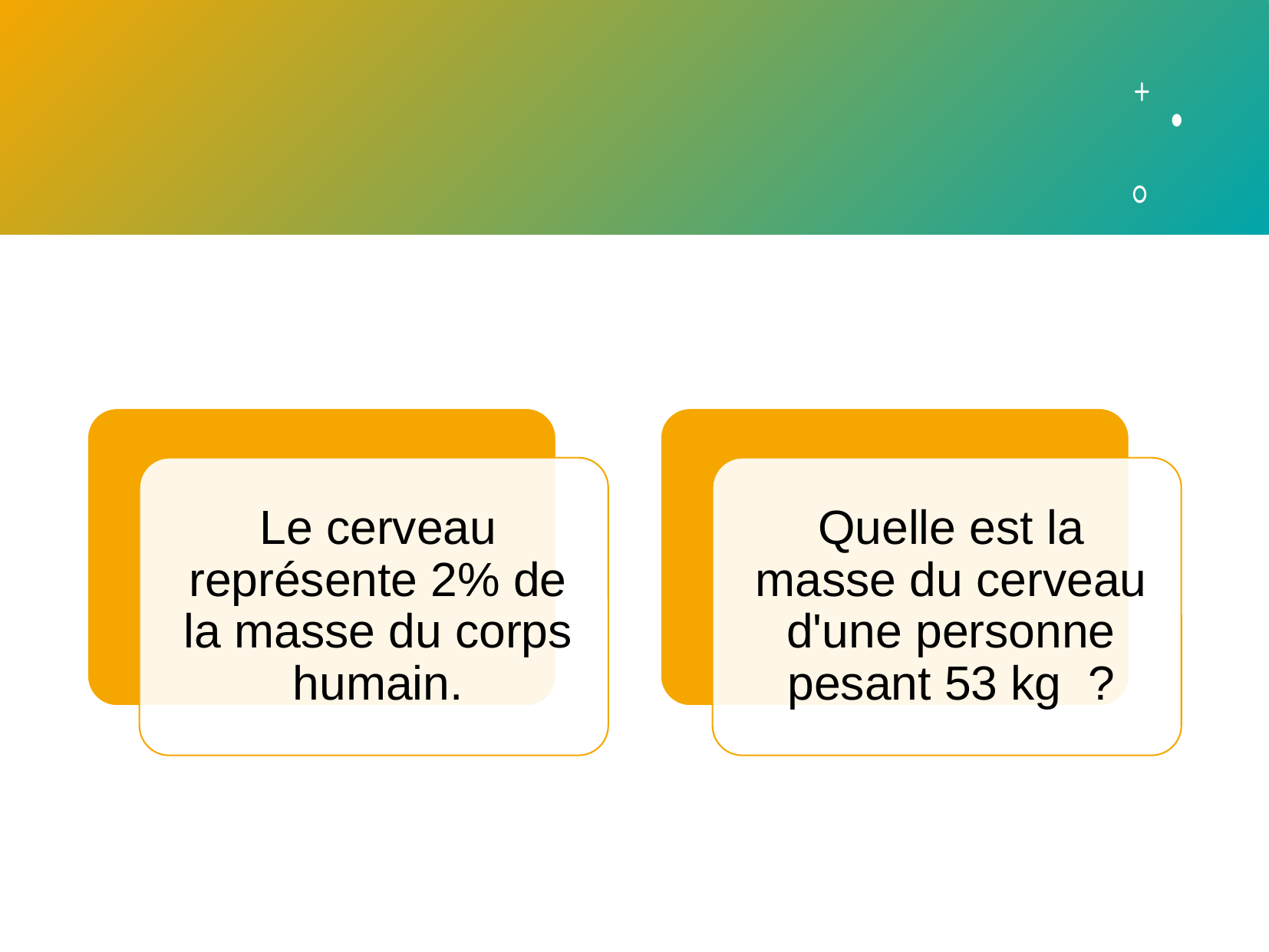

Le cerveau représente 2% de la masse du corps humain.
Quelle est la masse du cerveau d'une personne pesant 53 kg  ?